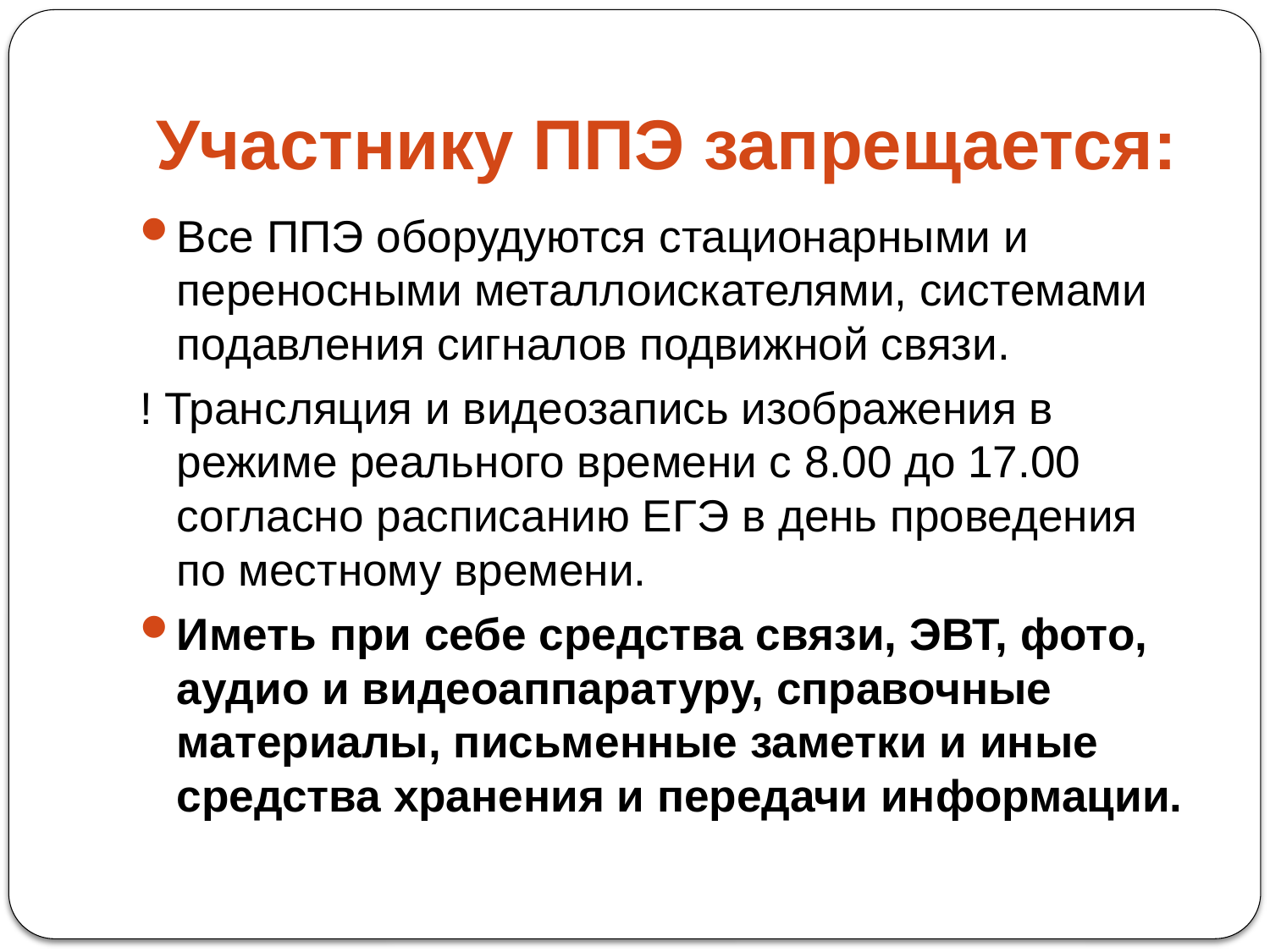

# Участнику ППЭ запрещается:
Все ППЭ оборудуются стационарными и переносными металлоискателями, системами подавления сигналов подвижной связи.
! Трансляция и видеозапись изображения в режиме реального времени с 8.00 до 17.00 согласно расписанию ЕГЭ в день проведения по местному времени.
Иметь при себе средства связи, ЭВТ, фото, аудио и видеоаппаратуру, справочные материалы, письменные заметки и иные средства хранения и передачи информации.